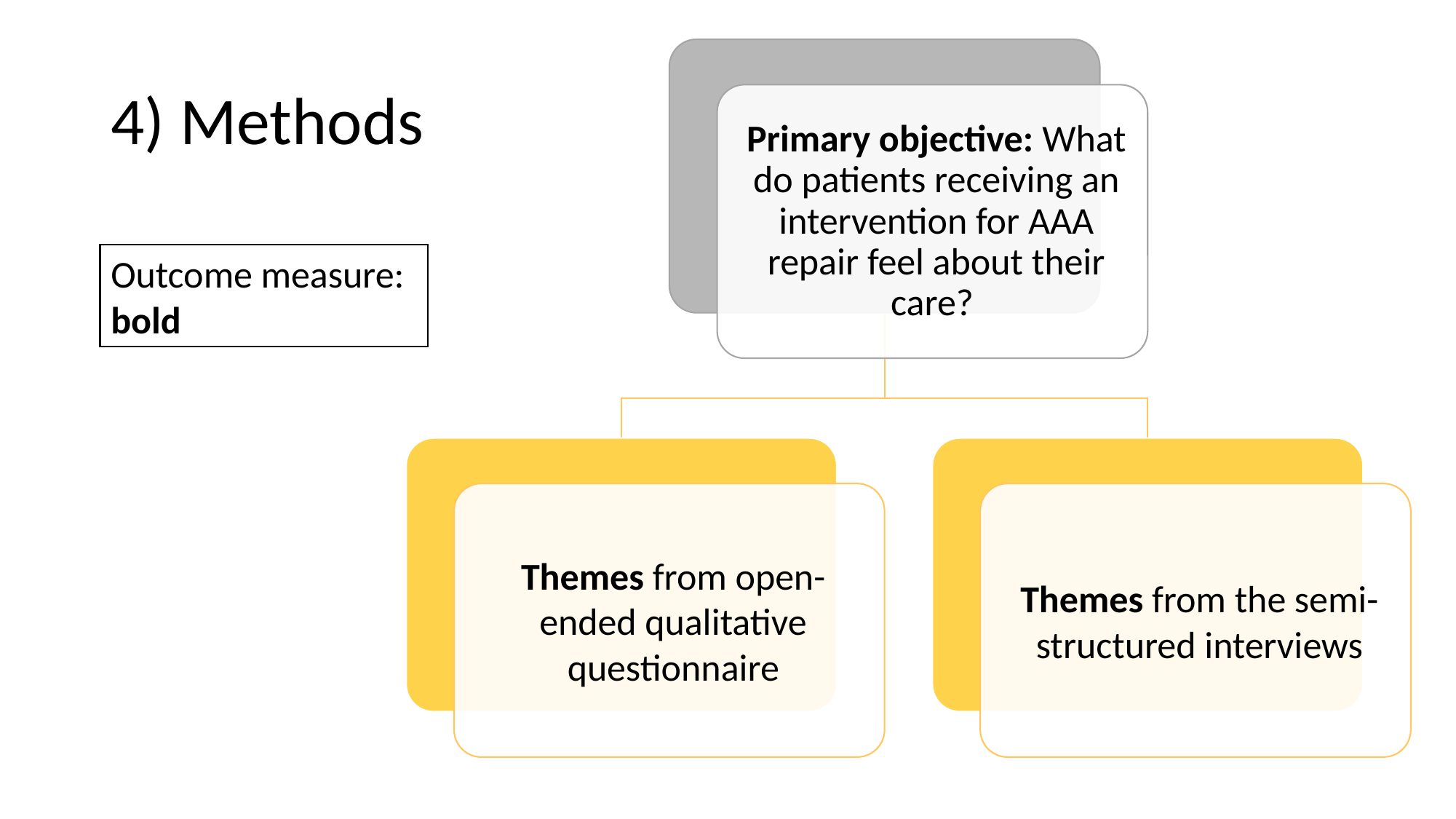

Primary objective: What do patients receiving an intervention for AAA repair feel about their care?
Themes from open-ended qualitative questionnaire
Themes from the semi-structured interviews
# 4) Methods
Outcome measure: bold